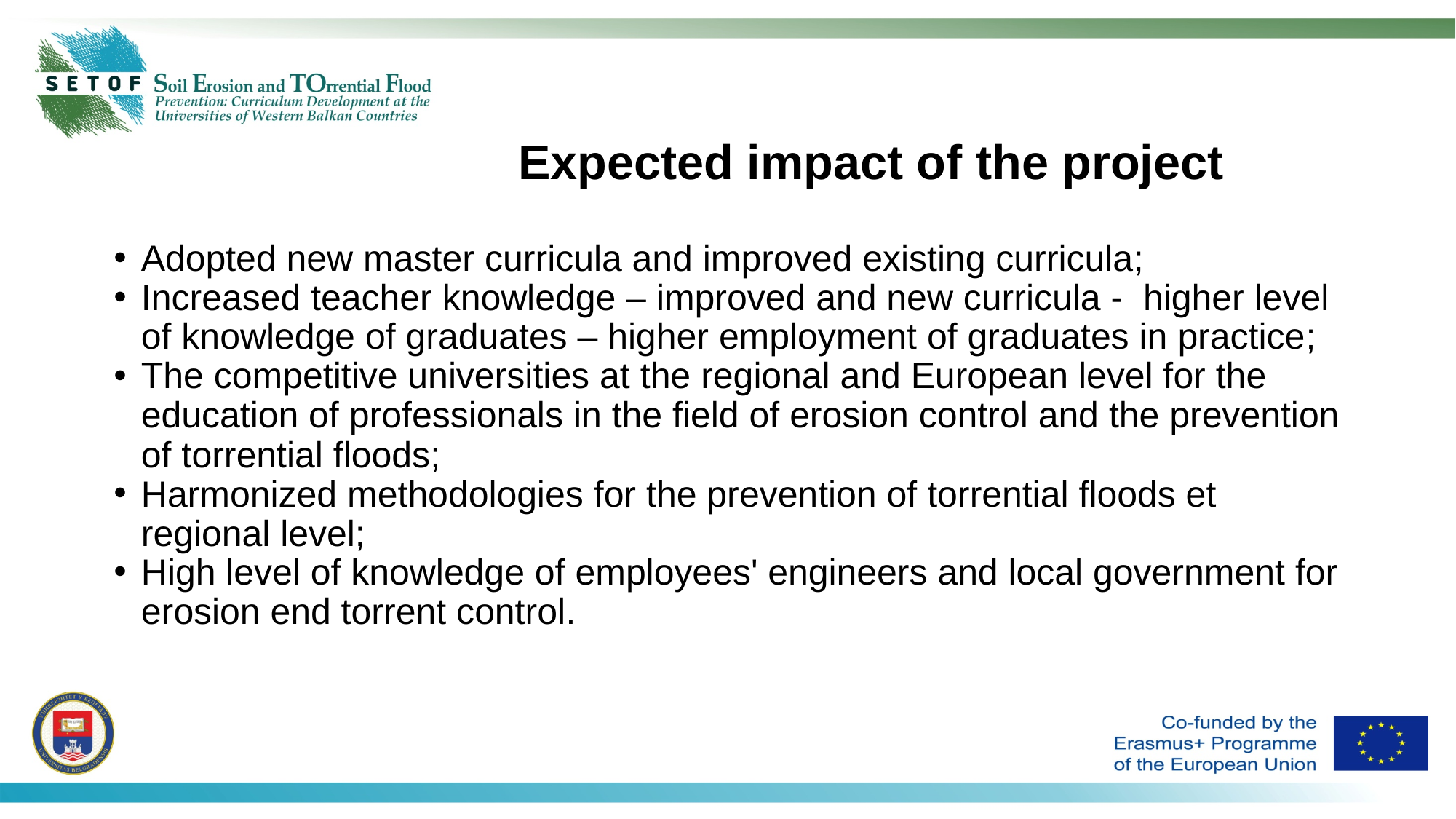

# Expected impact of the project
Adopted new master curricula and improved existing curricula;
Increased teacher knowledge – improved and new curricula -  higher level of knowledge of graduates – higher employment of graduates in practice;
The competitive universities at the regional and European level for the education of professionals in the field of erosion control and the prevention of torrential floods;
Harmonized methodologies for the prevention of torrential floods et regional level;
High level of knowledge of employees' engineers and local government for erosion end torrent control.